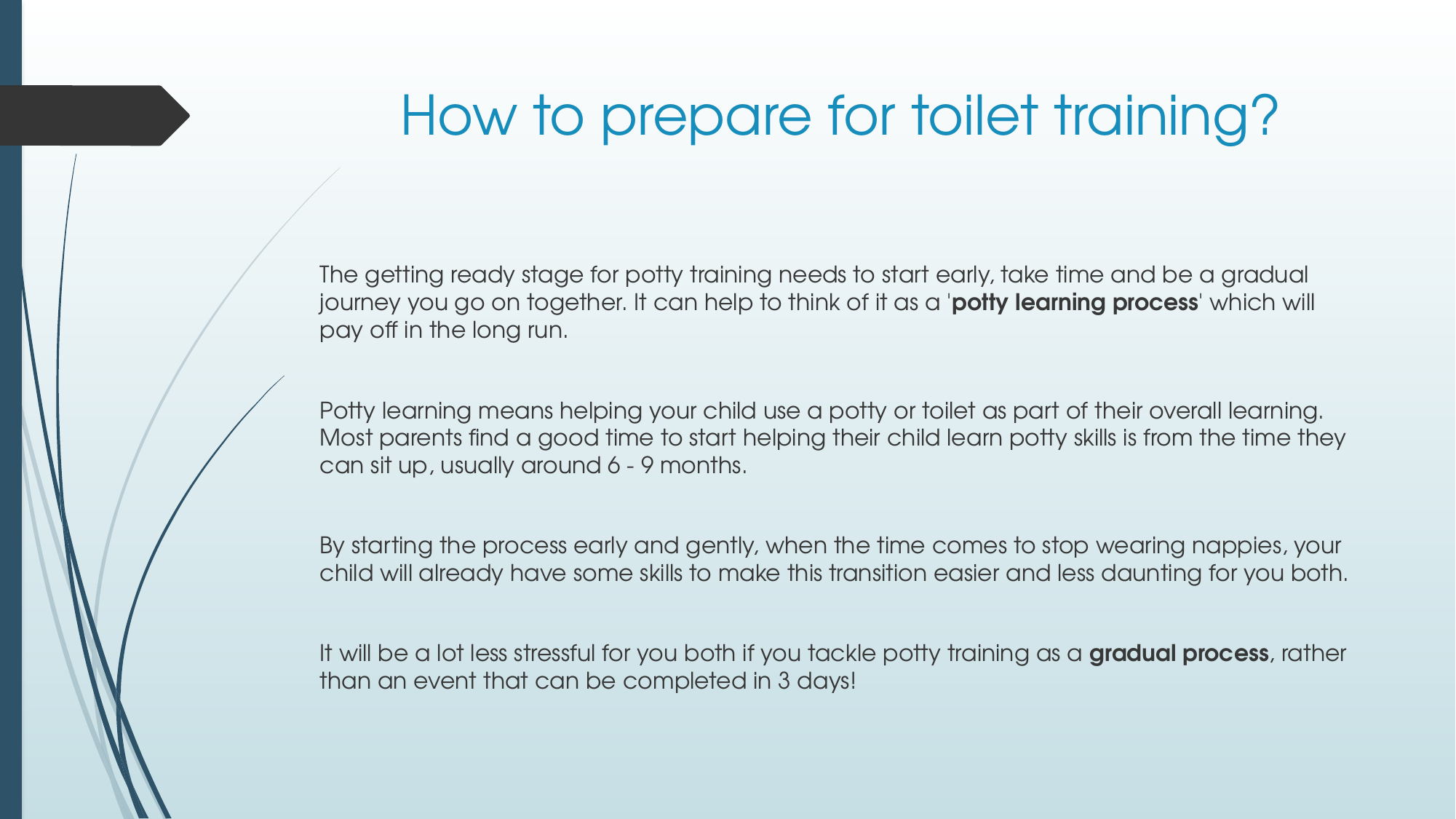

# How to prepare for toilet training?
The getting ready stage for potty training needs to start early, take time and be a gradual journey you go on together. It can help to think of it as a 'potty learning process' which will pay off in the long run.

Potty learning means helping your child use a potty or toilet as part of their overall learning. Most parents find a good time to start helping their child learn potty skills is from the time they can sit up, usually around 6 - 9 months.

By starting the process early and gently, when the time comes to stop wearing nappies, your child will already have some skills to make this transition easier and less daunting for you both.

It will be a lot less stressful for you both if you tackle potty training as a gradual process, rather than an event that can be completed in 3 days!